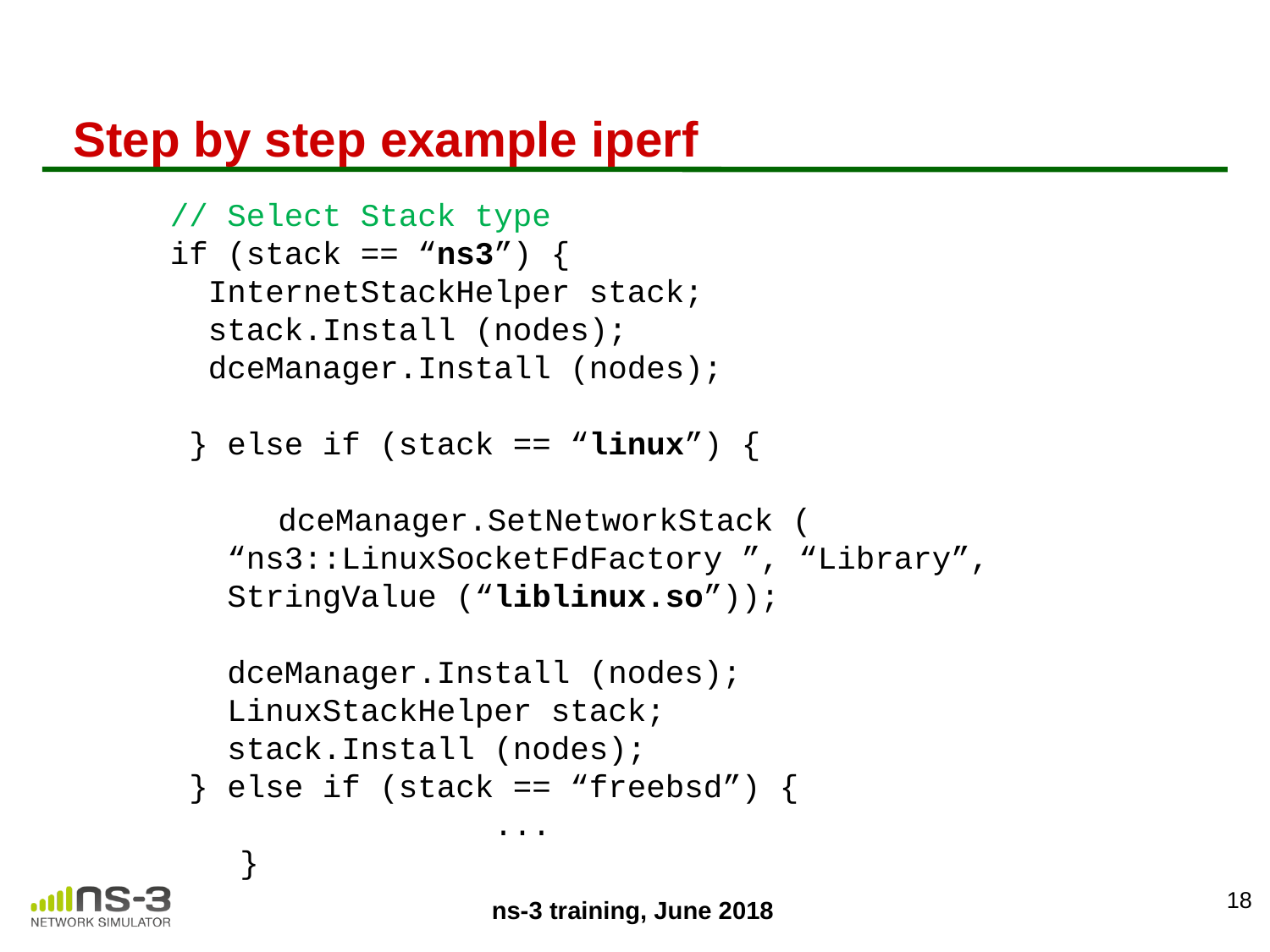

# Step by step example iperf
   // Select Stack type
   if (stack == “ns3”) {
     InternetStackHelper stack;
     stack.Install (nodes);
     dceManager.Install (nodes);

    } else if (stack == “linux”) {

	  dceManager.SetNetworkStack (
      “ns3::LinuxSocketFdFactory ”, “Library”,
      StringValue (“liblinux.so”));

      dceManager.Install (nodes);
      LinuxStackHelper stack;
      stack.Install (nodes);
    } else if (stack == “freebsd”) {
 			...
	}
18
ns-3 training, June 2018